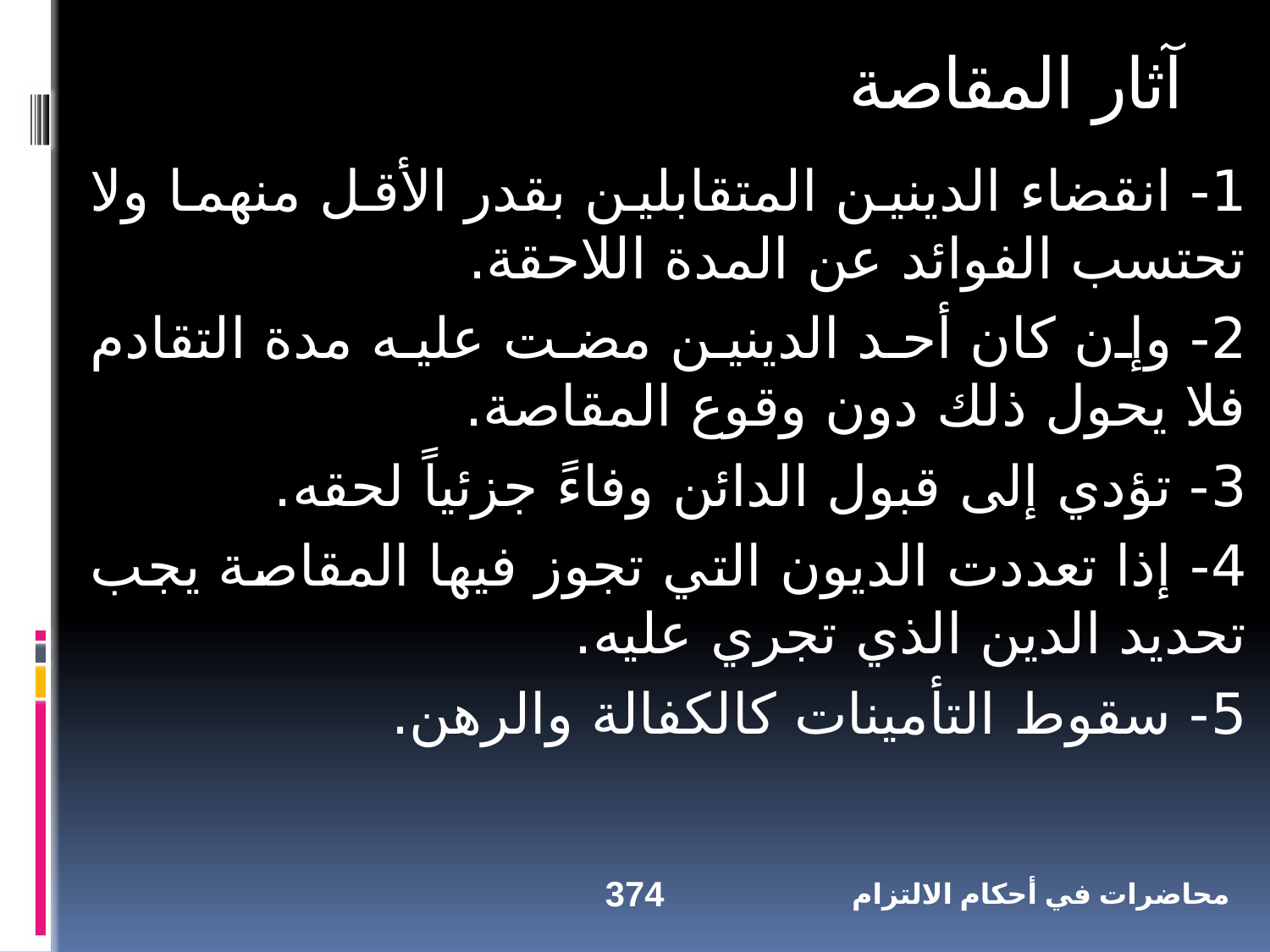

آثار المقاصة
1- انقضاء الدينين المتقابلين بقدر الأقل منهما ولا تحتسب الفوائد عن المدة اللاحقة.
2- وإن كان أحد الدينين مضت عليه مدة التقادم فلا يحول ذلك دون وقوع المقاصة.
3- تؤدي إلى قبول الدائن وفاءً جزئياً لحقه.
4- إذا تعددت الديون التي تجوز فيها المقاصة يجب تحديد الدين الذي تجري عليه.
5- سقوط التأمينات كالكفالة والرهن.

374
محاضرات في أحكام الالتزام